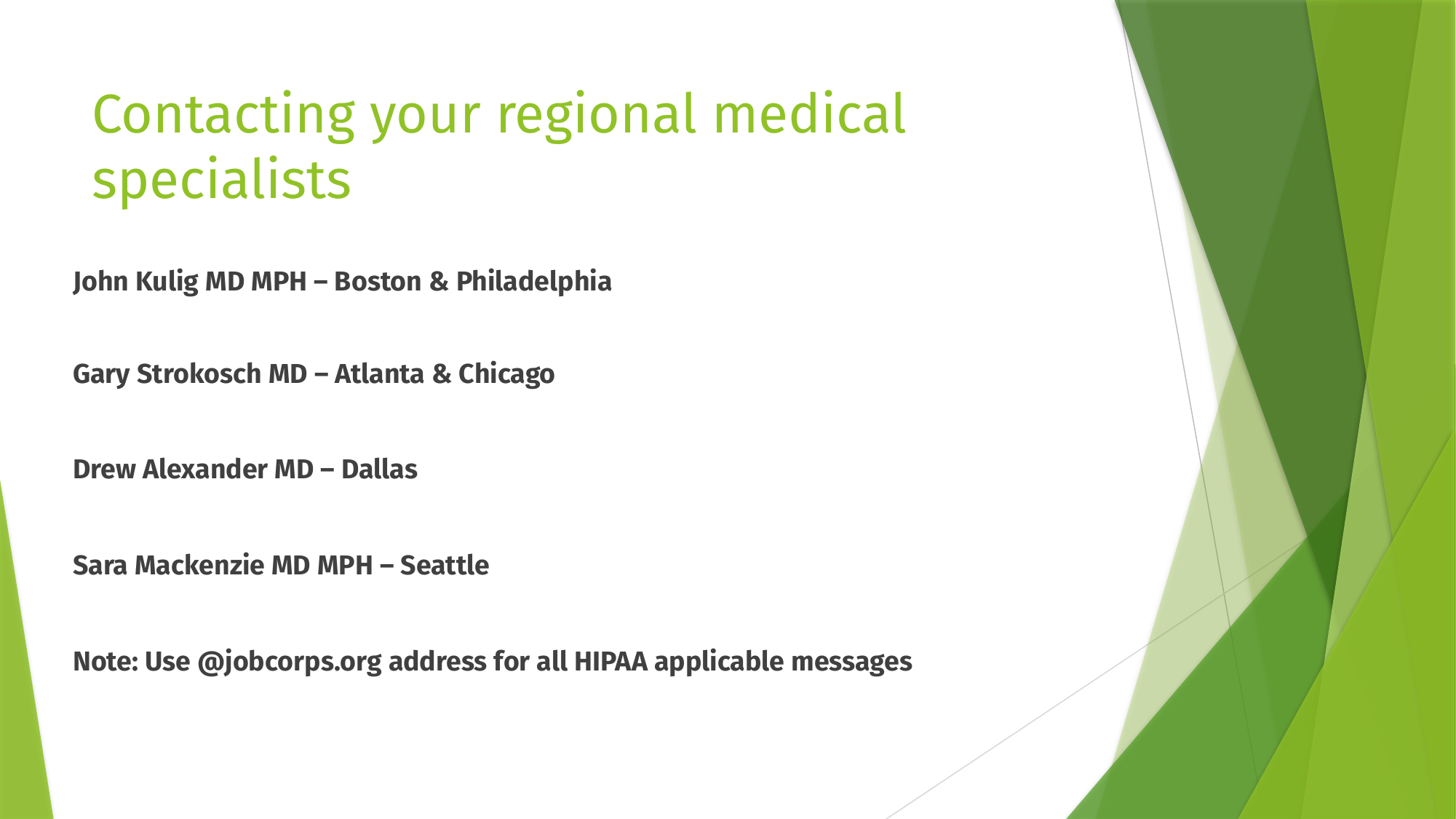

# Contacting your regional medical specialists
John Kulig MD MPH – Boston & Philadelphia

Gary Strokosch MD – Atlanta & Chicago

Drew Alexander MD – Dallas

Sara Mackenzie MD MPH – Seattle

Note: Use @jobcorps.org address for all HIPAA applicable messages